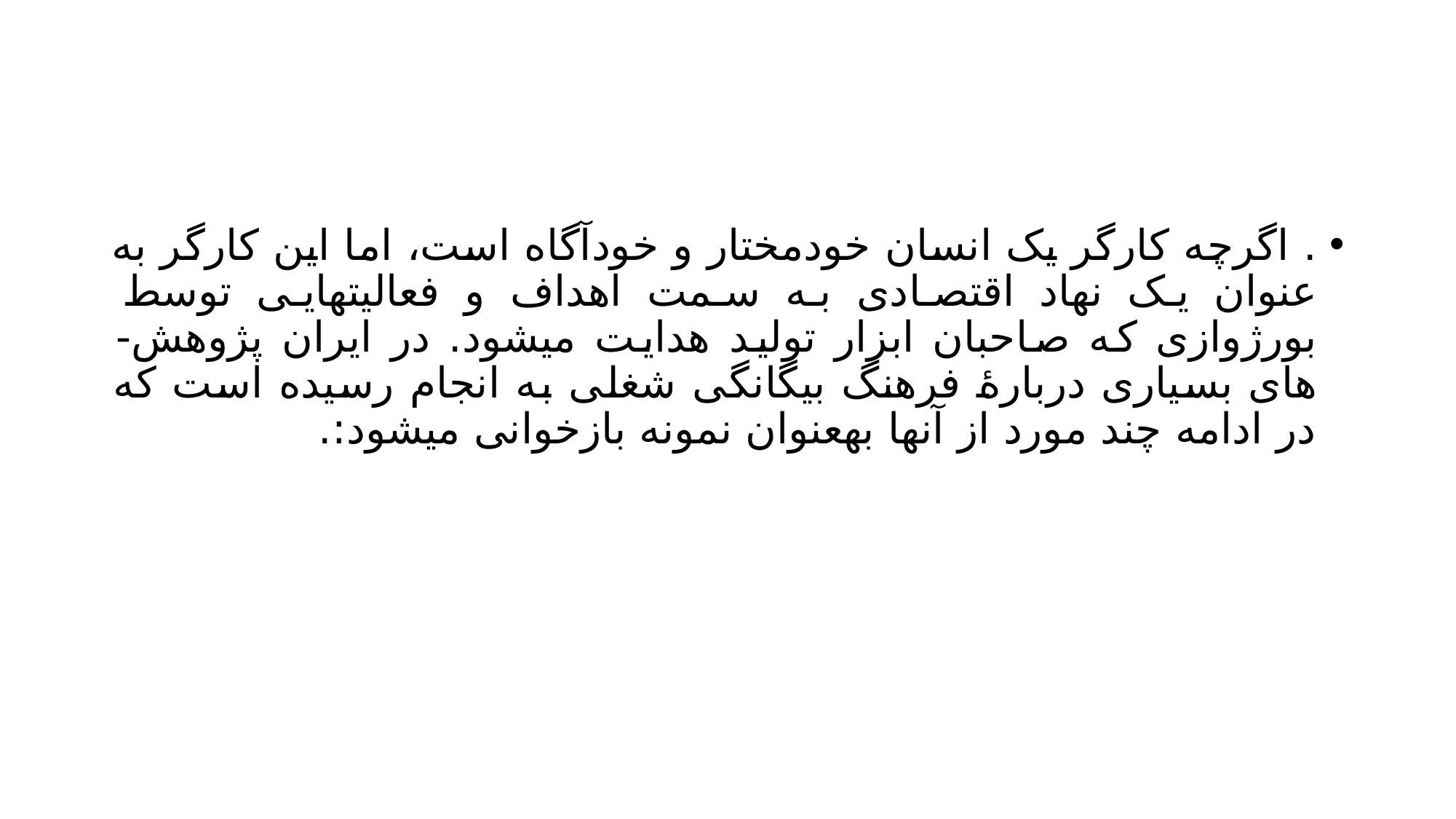

#
. اگرچه کارگر یک انسان خودمختار و خودآگاه است، اما این کارگر به عنوان یک نهاد اقتصادی به سمت اهداف و فعالیتهایی توسط بورژوازی که صاحبان ابزار تولید هدایت میشود. در ایران پژوهش- های بسیاری دربارۀ فرهنگ بیگانگی شغلی به انجام رسیده است که در ادامه چند مورد از آنها بهعنوان نمونه بازخوانی میشود:.